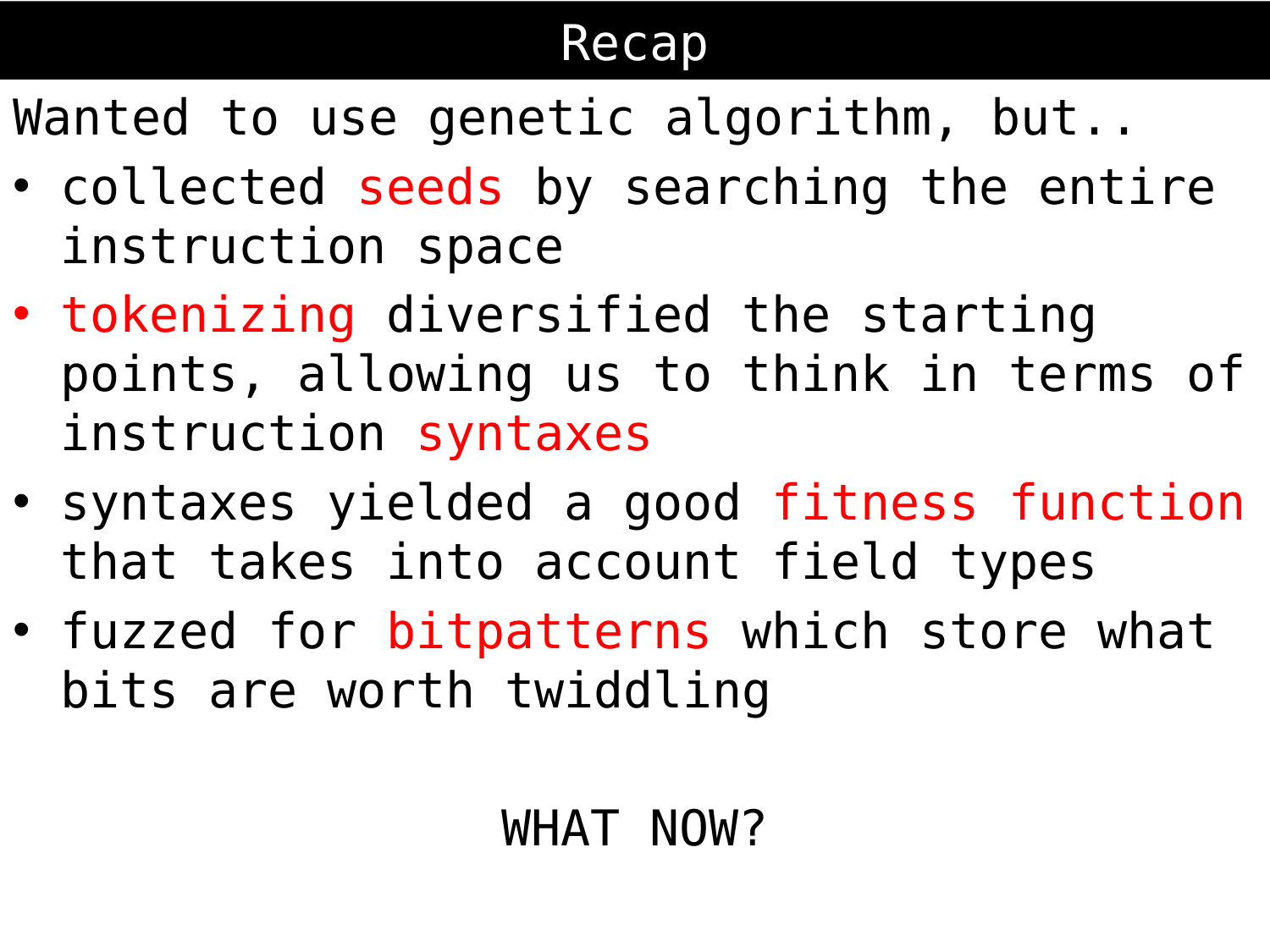

# Recap
Wanted to use genetic algorithm, but..
collected seeds by searching the entire instruction space
tokenizing diversified the starting points, allowing us to think in terms of instruction syntaxes
syntaxes yielded a good fitness function that takes into account field types
fuzzed for bitpatterns which store what bits are worth twiddling

WHAT NOW?